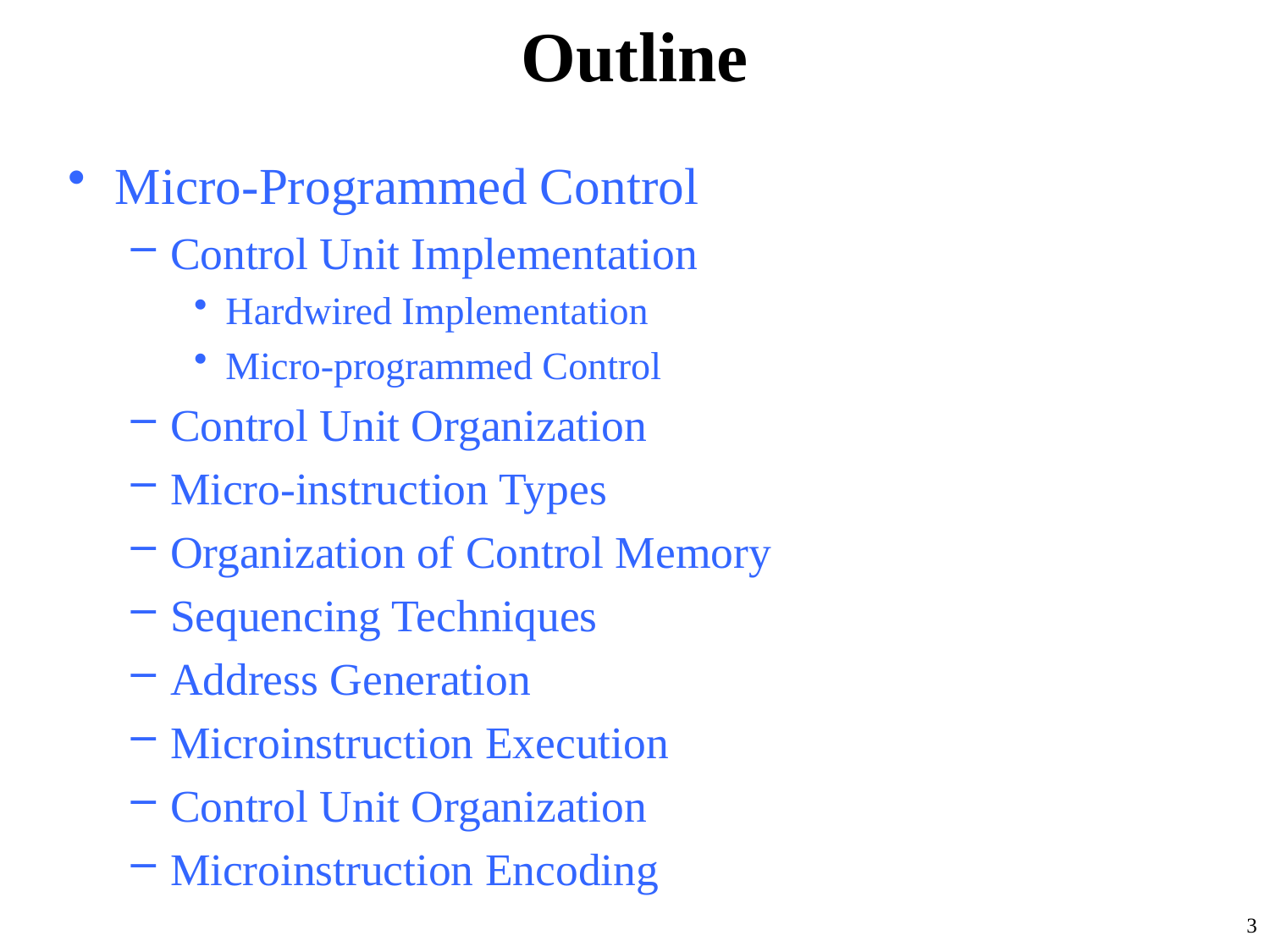

# Outline
Micro-Programmed Control
Control Unit Implementation
Hardwired Implementation
Micro-programmed Control
Control Unit Organization
Micro-instruction Types
Organization of Control Memory
Sequencing Techniques
Address Generation
Microinstruction Execution
Control Unit Organization
Microinstruction Encoding
3